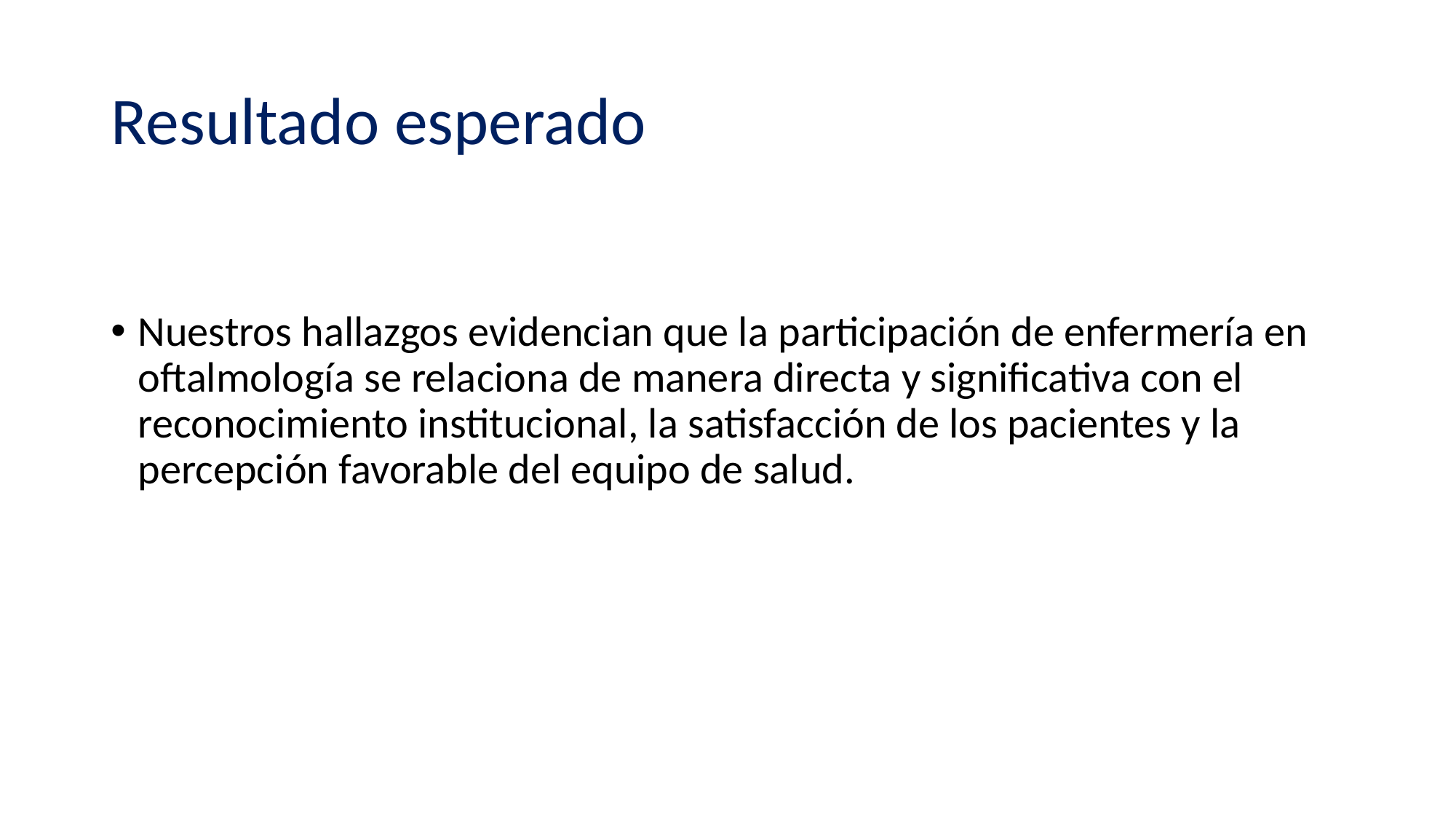

# Resultado esperado
Nuestros hallazgos evidencian que la participación de enfermería en oftalmología se relaciona de manera directa y significativa con el reconocimiento institucional, la satisfacción de los pacientes y la percepción favorable del equipo de salud.